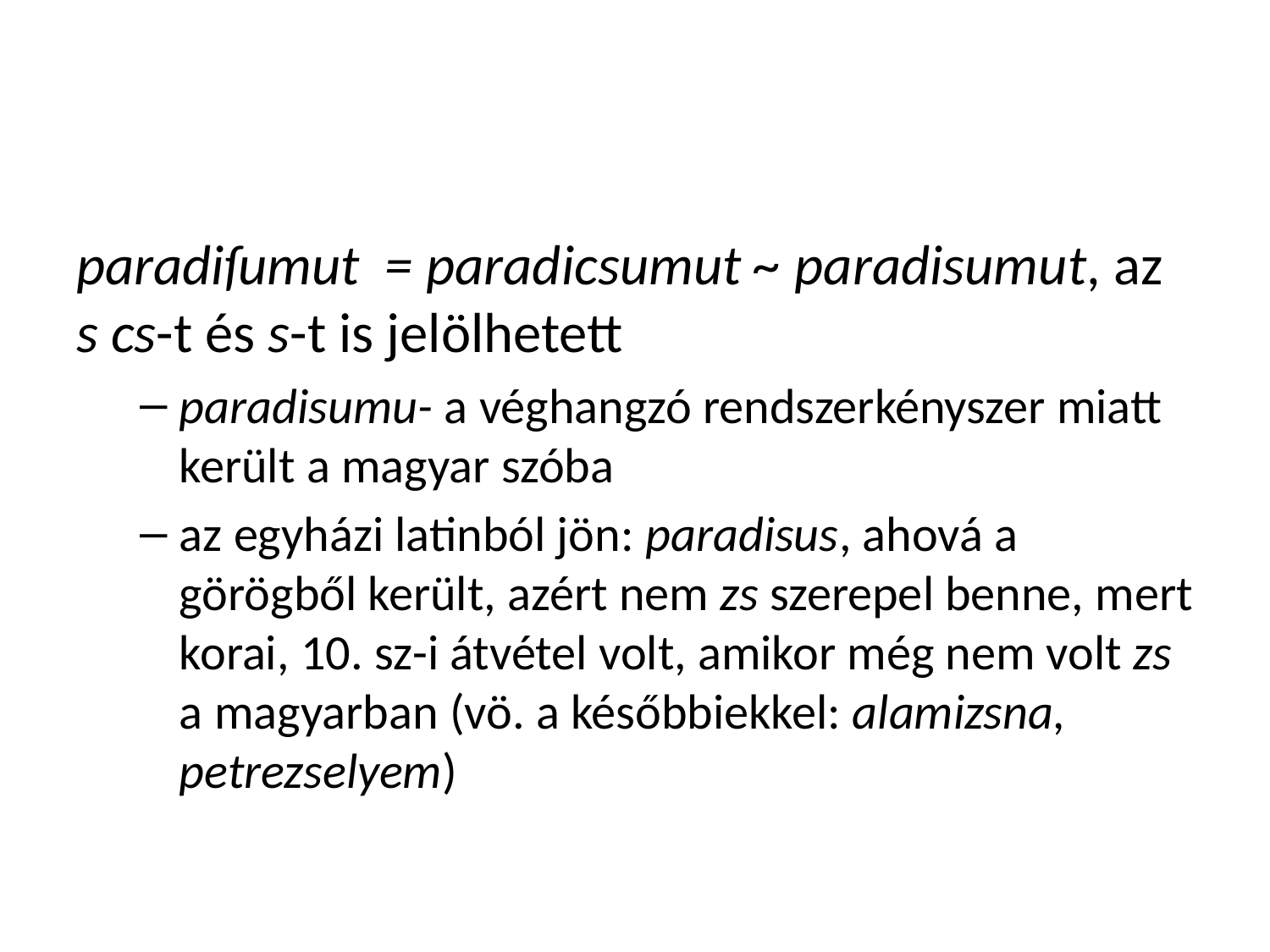

#
paradiſumut  = paradicsumut ~ paradisumut, az s cs-t és s-t is jelölhetett
paradisumu- a véghangzó rendszerkényszer miatt került a magyar szóba
az egyházi latinból jön: paradisus, ahová a görögből került, azért nem zs szerepel benne, mert korai, 10. sz-i átvétel volt, amikor még nem volt zs a magyarban (vö. a későbbiekkel: alamizsna, petrezselyem)